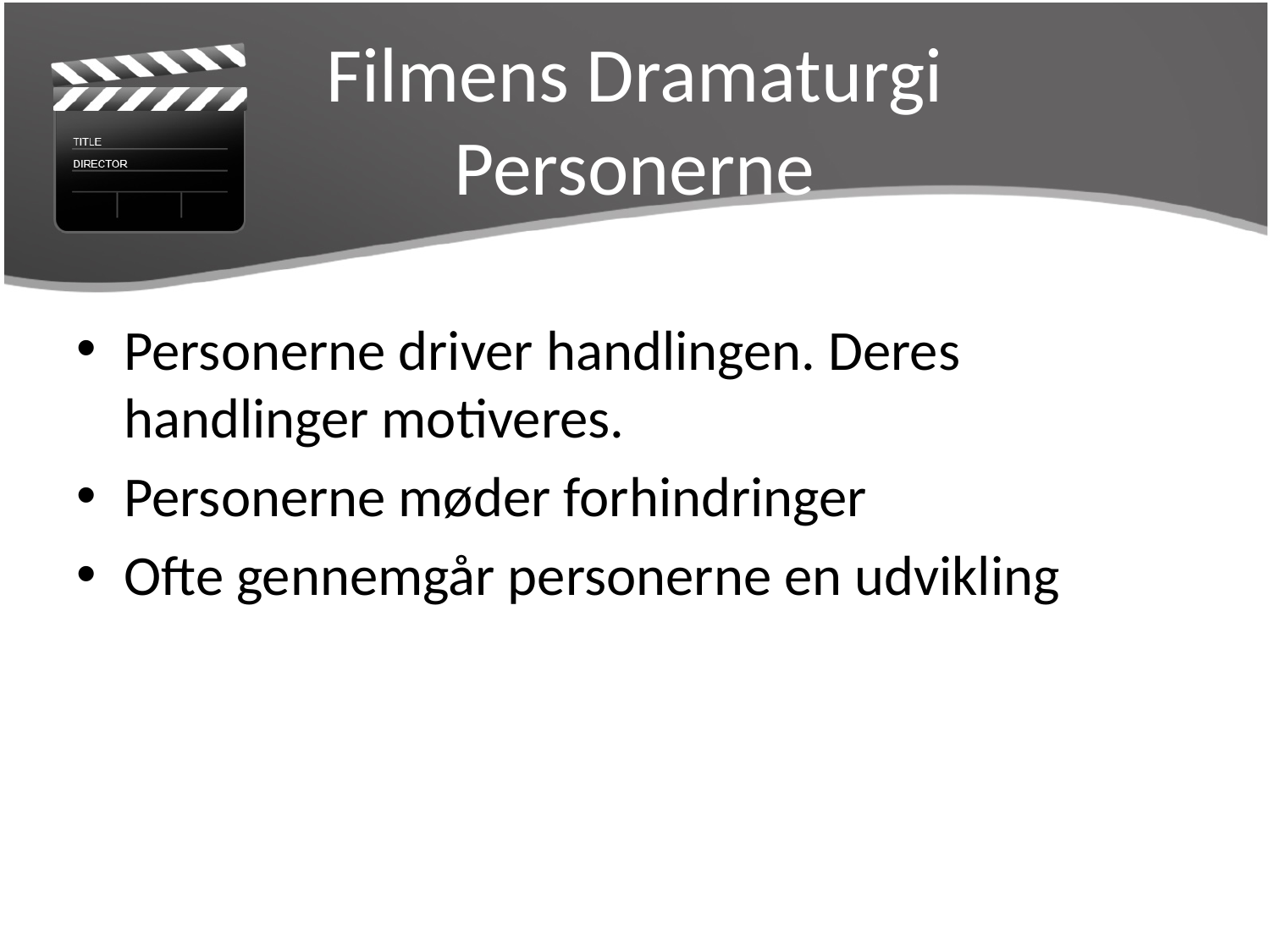

# Filmens Dramaturgi Personerne
Personerne driver handlingen. Deres handlinger motiveres.
Personerne møder forhindringer
Ofte gennemgår personerne en udvikling